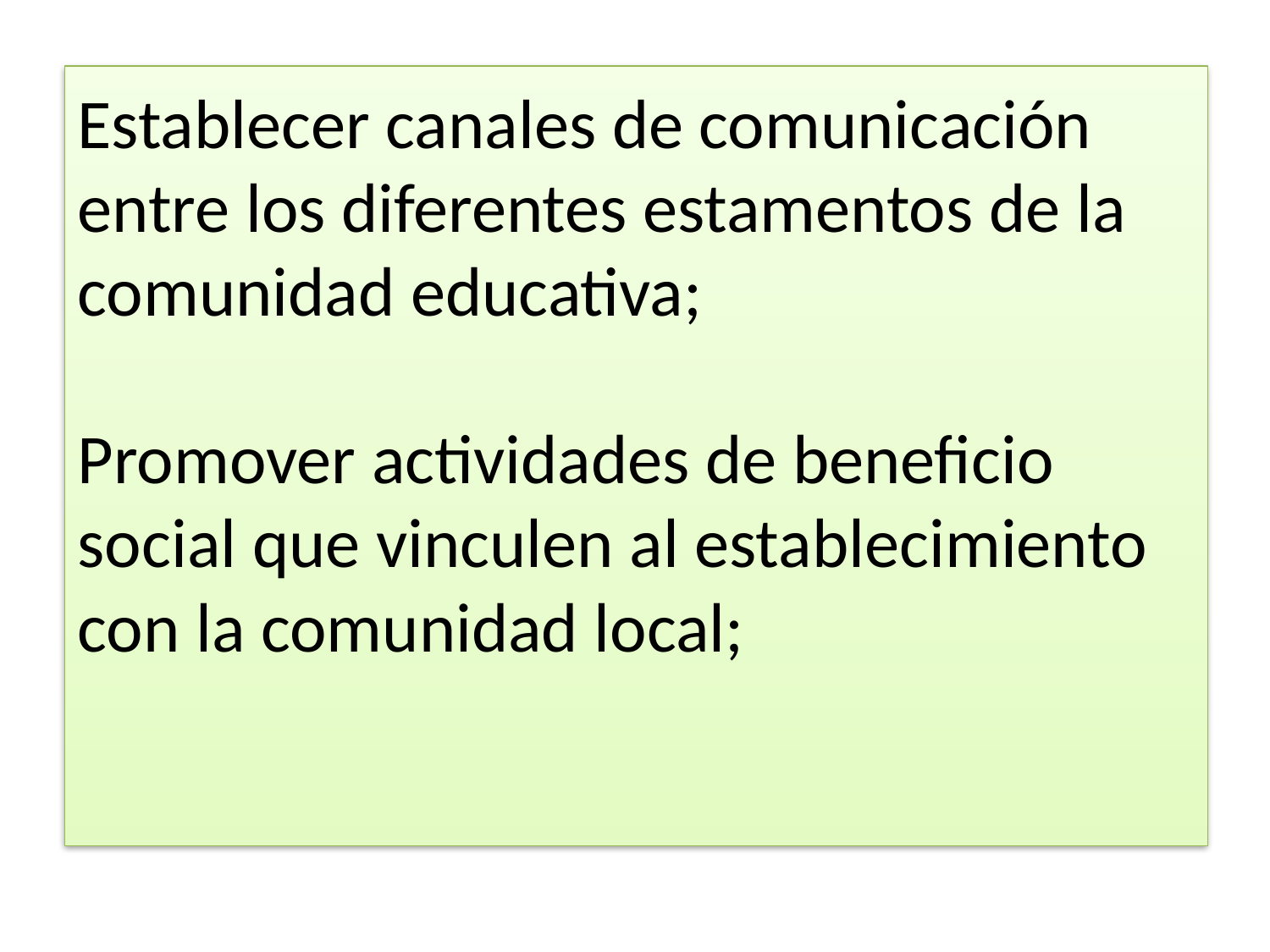

# Establecer canales de comunicación entre los diferentes estamentos de la comunidad educativa; Promover actividades de beneficio social que vinculen al establecimiento con la comunidad local;